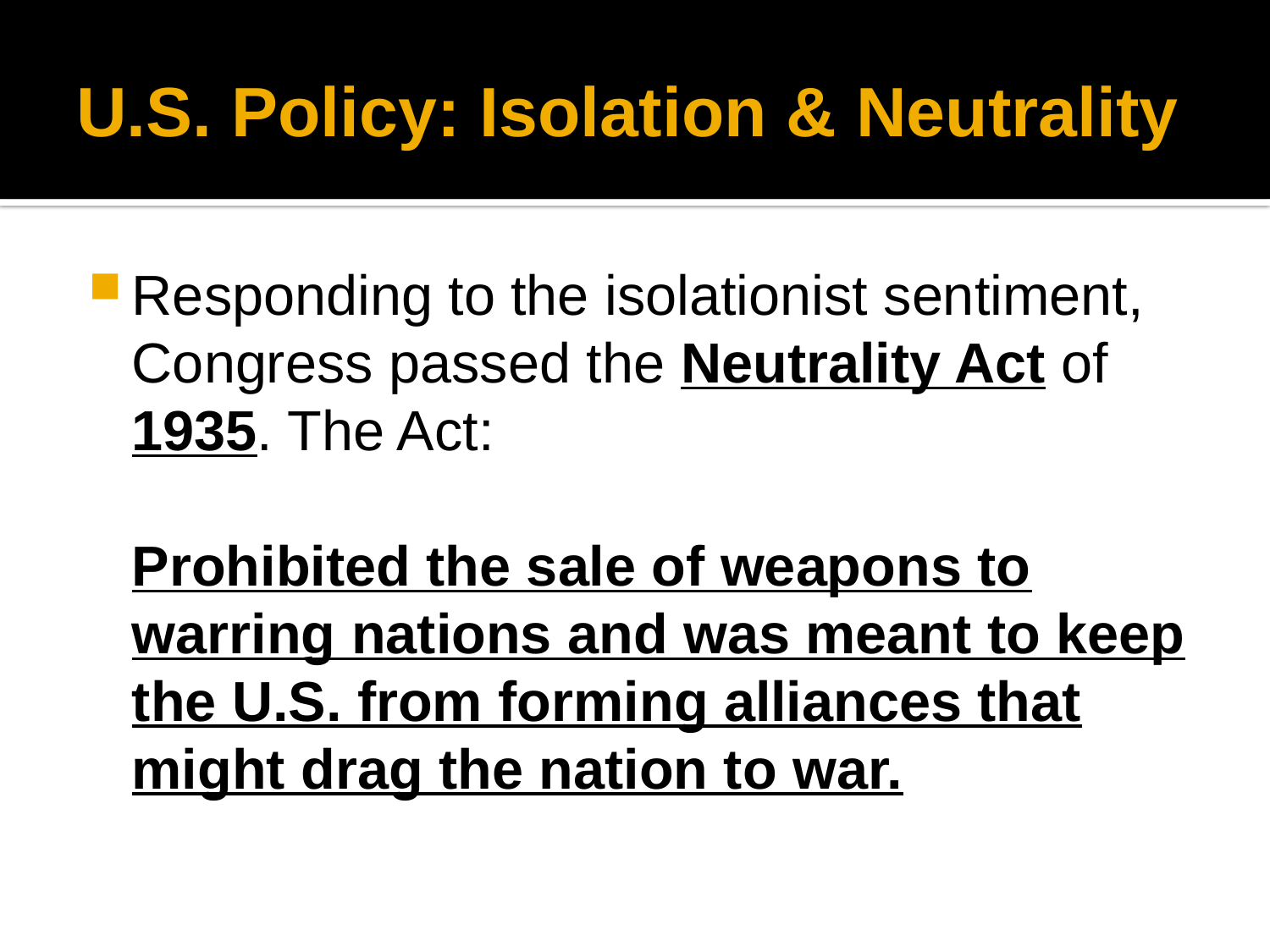

# U.S. Policy: Isolation & Neutrality
Responding to the isolationist sentiment, Congress passed the Neutrality Act of 1935. The Act:

	Prohibited the sale of weapons to warring nations and was meant to keep the U.S. from forming alliances that might drag the nation to war.